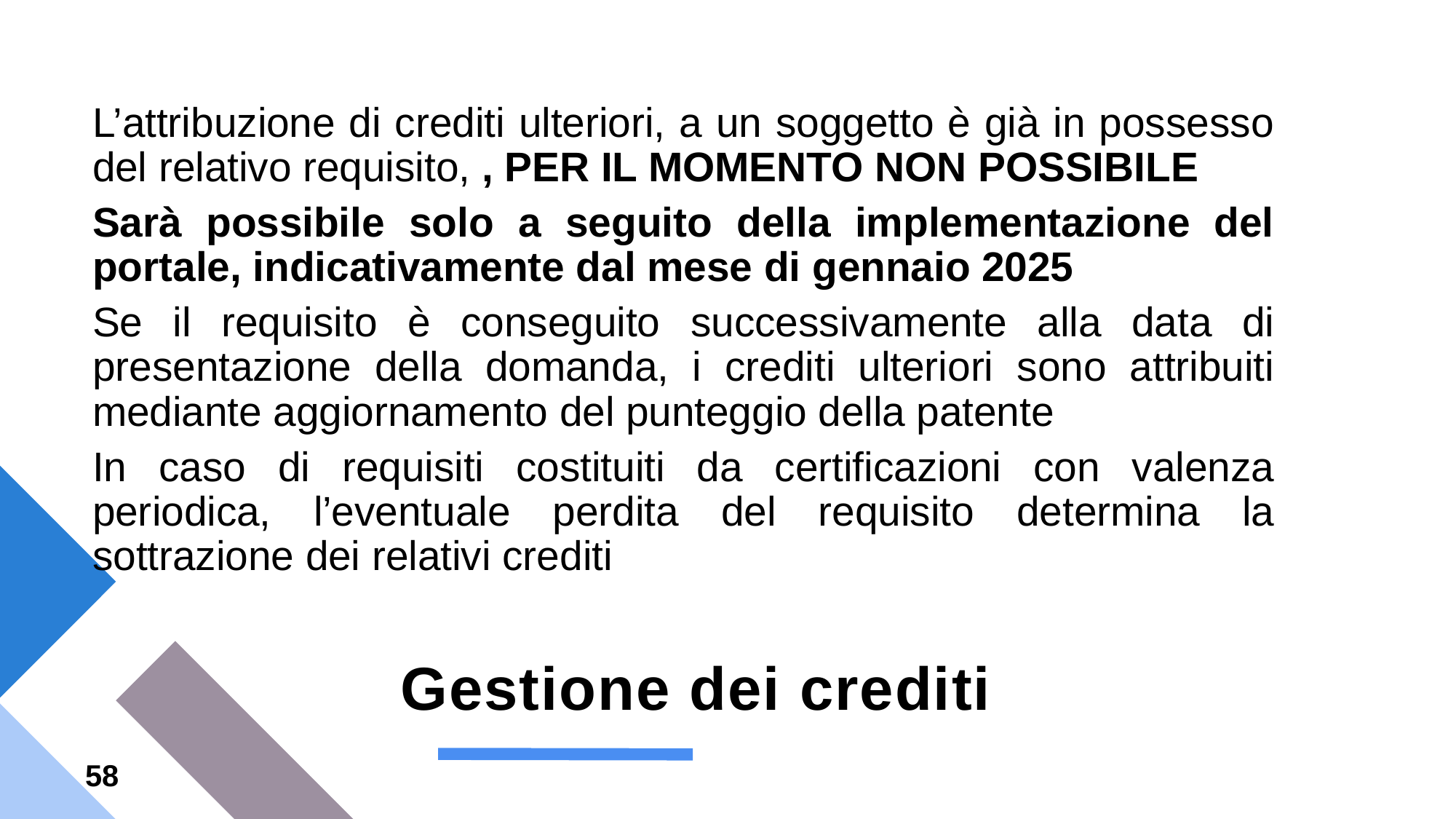

L’attribuzione di crediti ulteriori, a un soggetto è già in possesso del relativo requisito, , PER IL MOMENTO NON POSSIBILE
Sarà possibile solo a seguito della implementazione del portale, indicativamente dal mese di gennaio 2025
Se il requisito è conseguito successivamente alla data di presentazione della domanda, i crediti ulteriori sono attribuiti mediante aggiornamento del punteggio della patente
In caso di requisiti costituiti da certificazioni con valenza periodica, l’eventuale perdita del requisito determina la sottrazione dei relativi crediti
# Gestione dei crediti
58